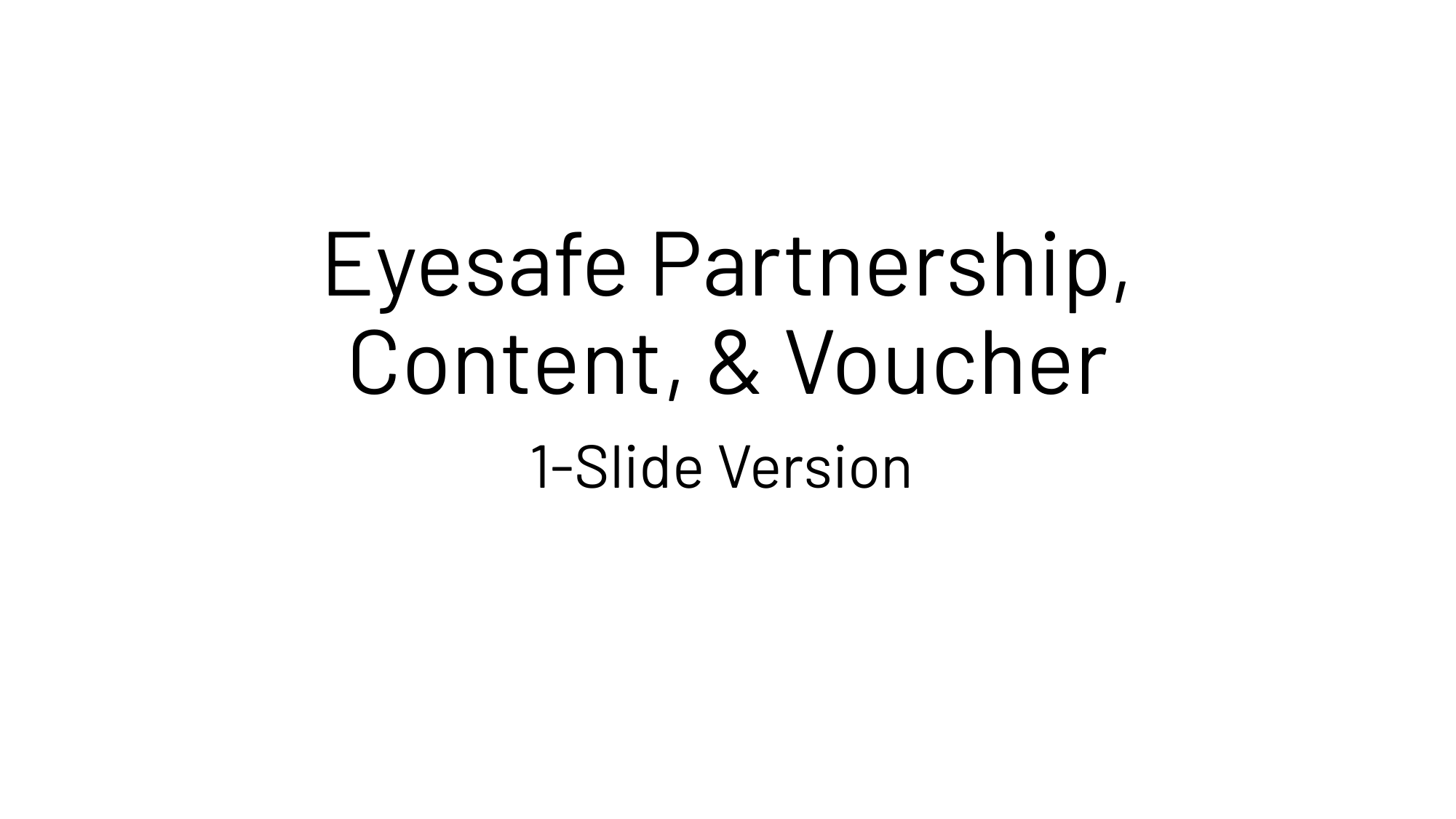

# Eyesafe Partnership, Content, & Voucher
1-Slide Version